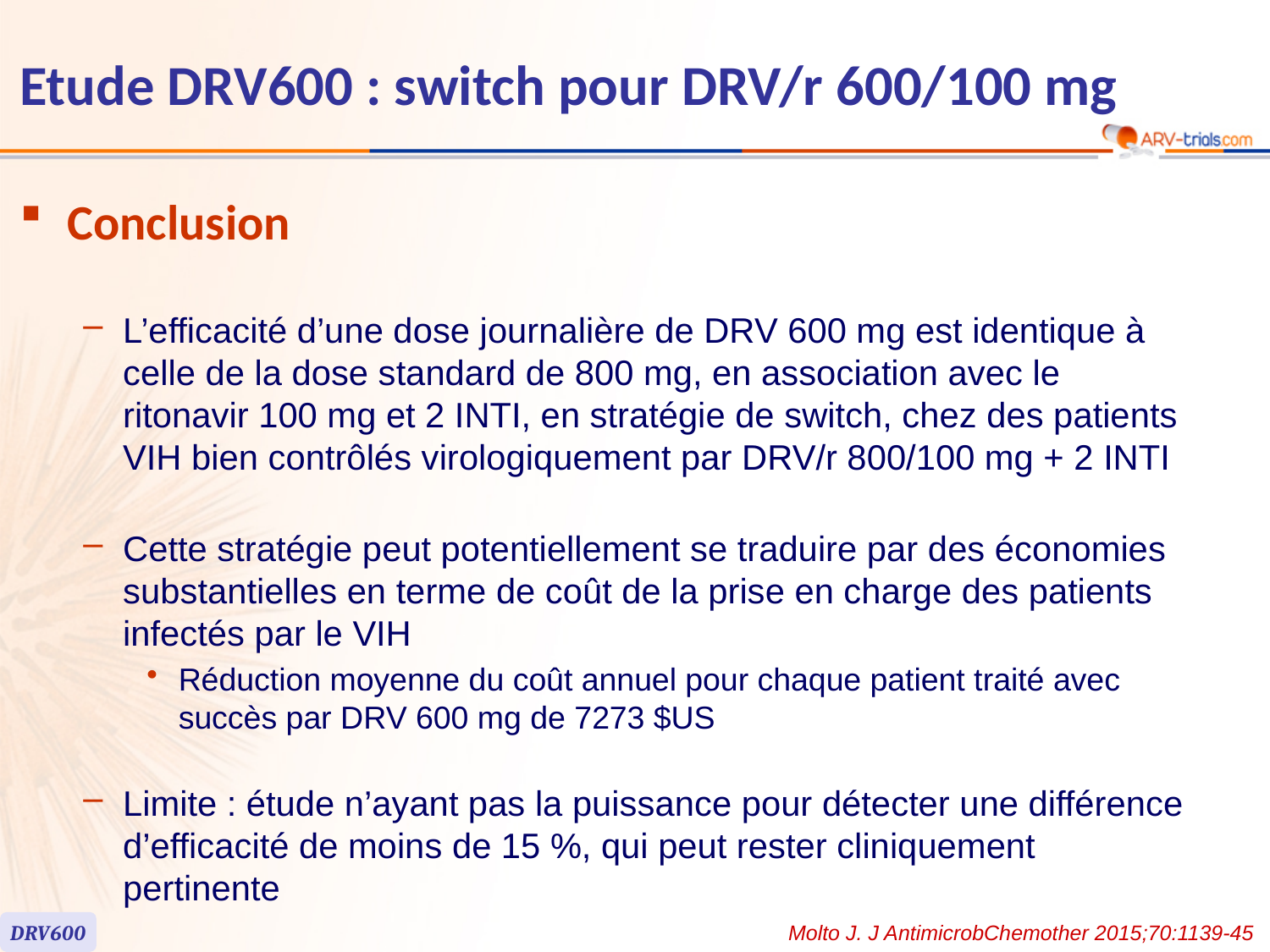

# Etude DRV600 : switch pour DRV/r 600/100 mg
Conclusion
L’efficacité d’une dose journalière de DRV 600 mg est identique à celle de la dose standard de 800 mg, en association avec le ritonavir 100 mg et 2 INTI, en stratégie de switch, chez des patients VIH bien contrôlés virologiquement par DRV/r 800/100 mg + 2 INTI
Cette stratégie peut potentiellement se traduire par des économies substantielles en terme de coût de la prise en charge des patients infectés par le VIH
Réduction moyenne du coût annuel pour chaque patient traité avec succès par DRV 600 mg de 7273 $US
Limite : étude n’ayant pas la puissance pour détecter une différence d’efficacité de moins de 15 %, qui peut rester cliniquement pertinente
DRV600
Molto J. J AntimicrobChemother 2015;70:1139-45